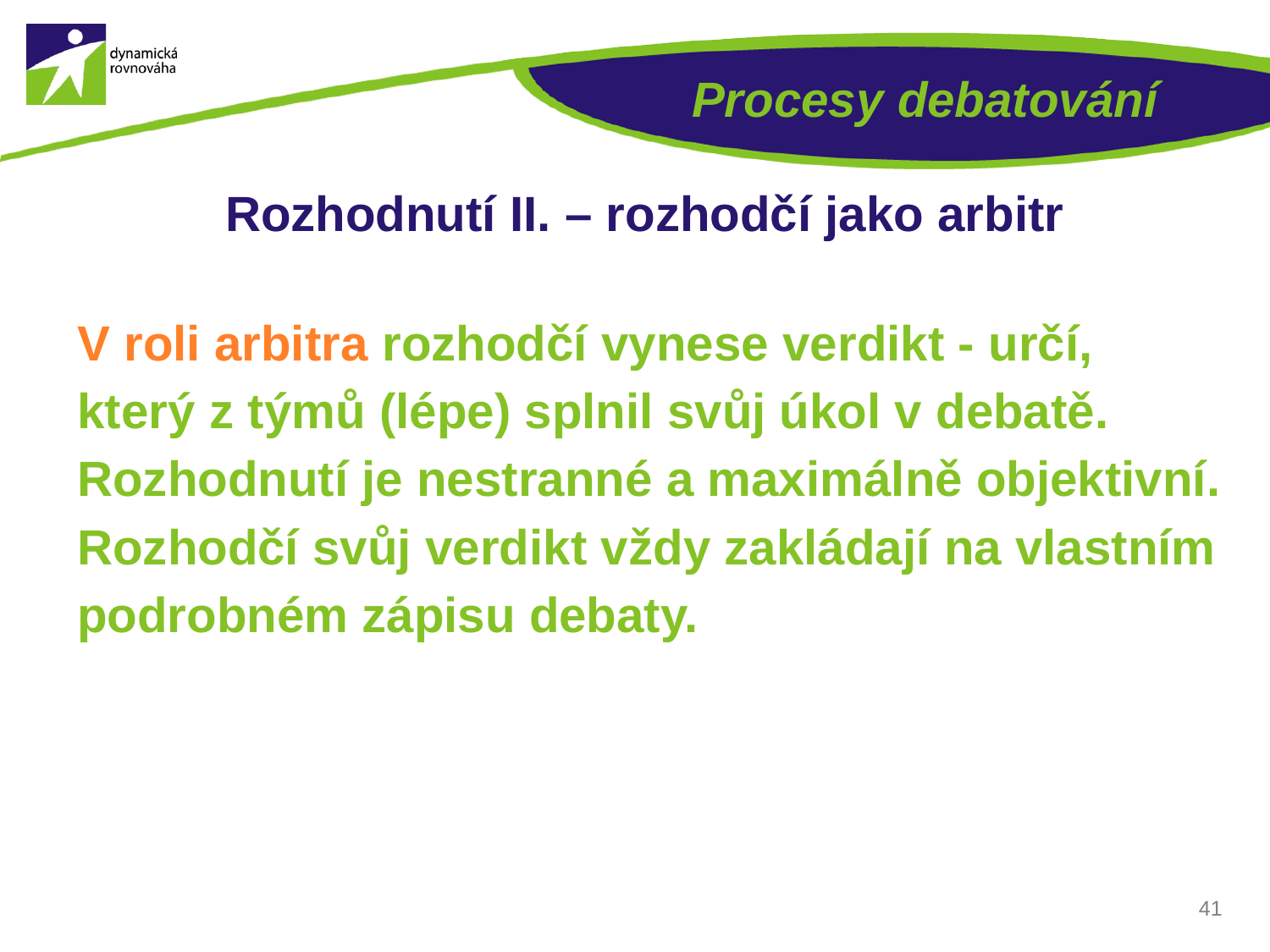

# Procesy debatování
Rozhodnutí II. – rozhodčí jako arbitr
V roli arbitra rozhodčí vynese verdikt - určí, který z týmů (lépe) splnil svůj úkol v debatě.
Rozhodnutí je nestranné a maximálně objektivní.
Rozhodčí svůj verdikt vždy zakládají na vlastním podrobném zápisu debaty.

41